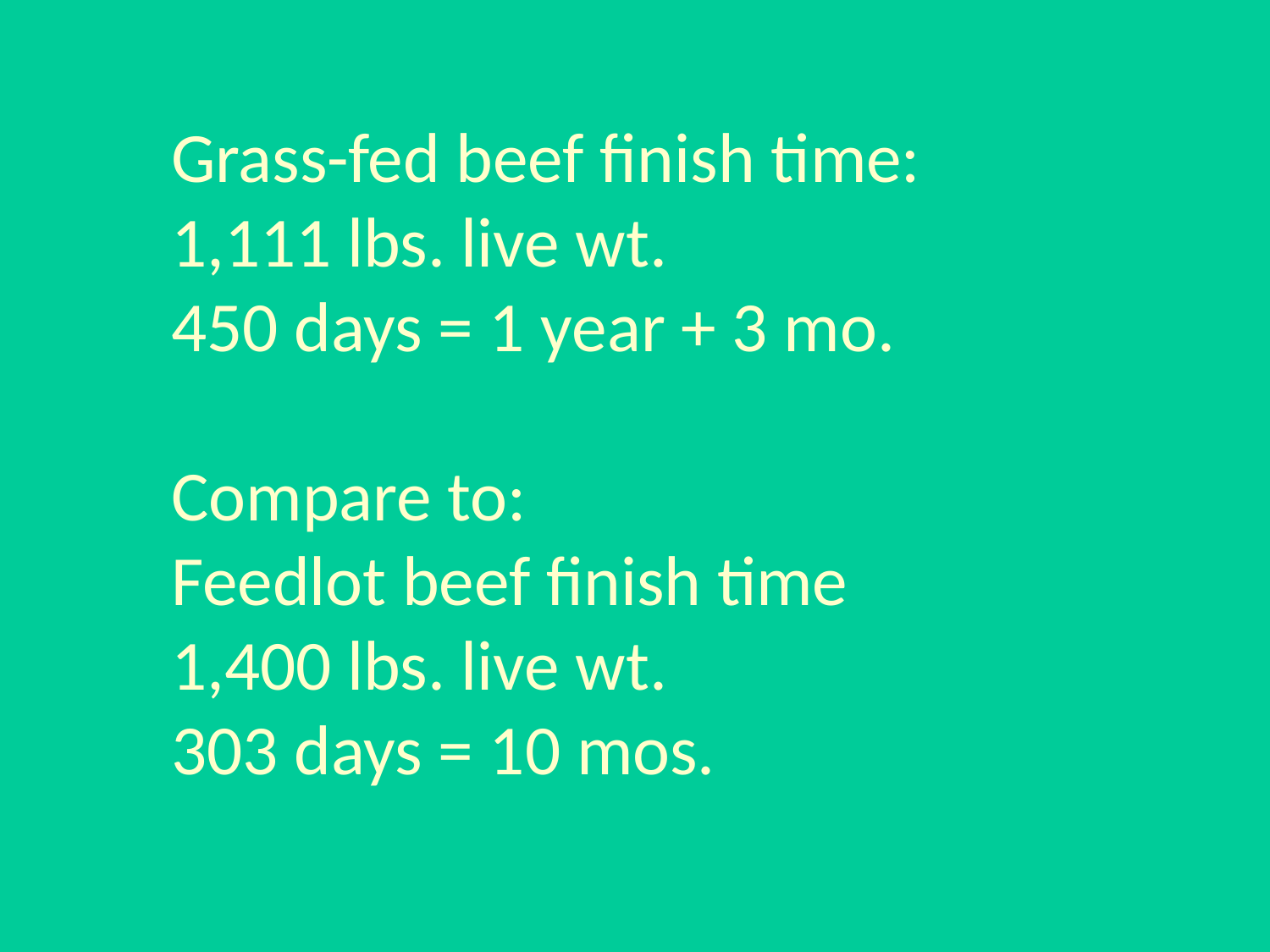

Grass-fed beef finish time:
1,111 lbs. live wt.
450 days = 1 year + 3 mo.

Compare to:
Feedlot beef finish time
1,400 lbs. live wt.
303 days = 10 mos.